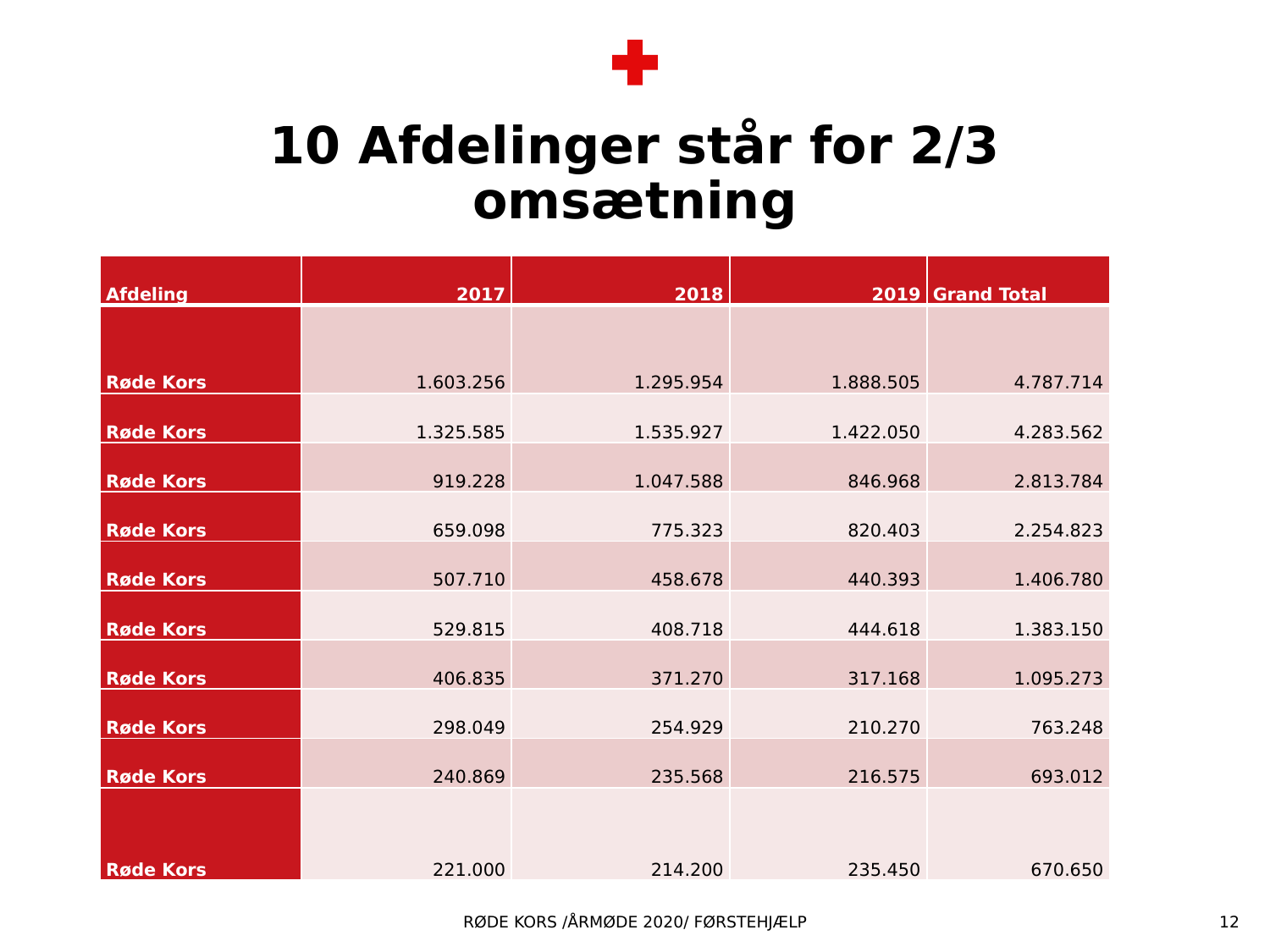

# 10 Afdelinger står for 2/3 omsætning
| Afdeling | 2017 | 2018 | 2019 | Grand Total |
| --- | --- | --- | --- | --- |
| Røde Kors | 1.603.256 | 1.295.954 | 1.888.505 | 4.787.714 |
| Røde Kors | 1.325.585 | 1.535.927 | 1.422.050 | 4.283.562 |
| Røde Kors | 919.228 | 1.047.588 | 846.968 | 2.813.784 |
| Røde Kors | 659.098 | 775.323 | 820.403 | 2.254.823 |
| Røde Kors | 507.710 | 458.678 | 440.393 | 1.406.780 |
| Røde Kors | 529.815 | 408.718 | 444.618 | 1.383.150 |
| Røde Kors | 406.835 | 371.270 | 317.168 | 1.095.273 |
| Røde Kors | 298.049 | 254.929 | 210.270 | 763.248 |
| Røde Kors | 240.869 | 235.568 | 216.575 | 693.012 |
| Røde Kors | 221.000 | 214.200 | 235.450 | 670.650 |
RØDE KORS /ÅRMØDE 2020/ FØRSTEHJÆLP
12